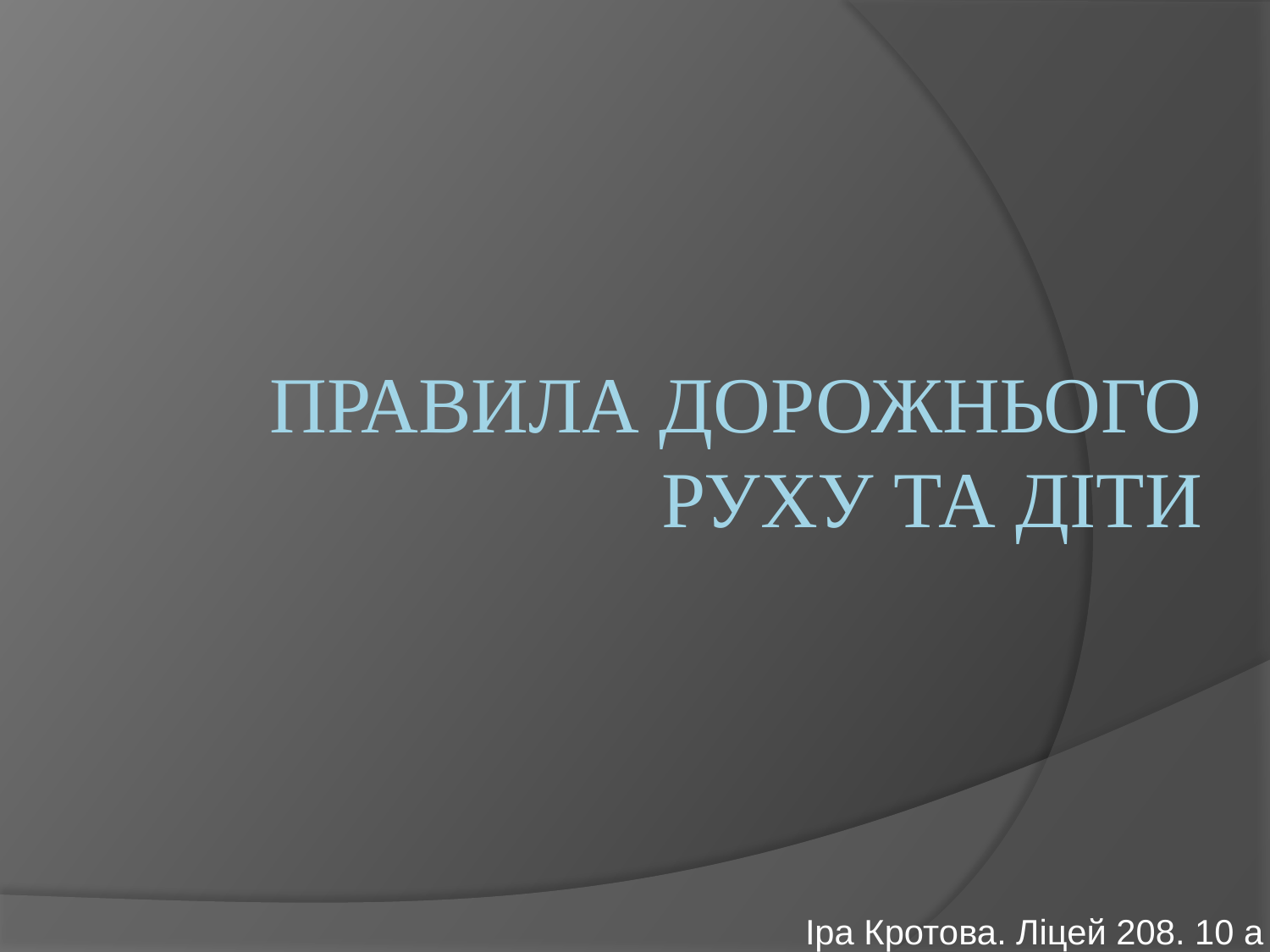

# Правила дорожнього руху та Діти
Іра Кротова. Ліцей 208. 10 а